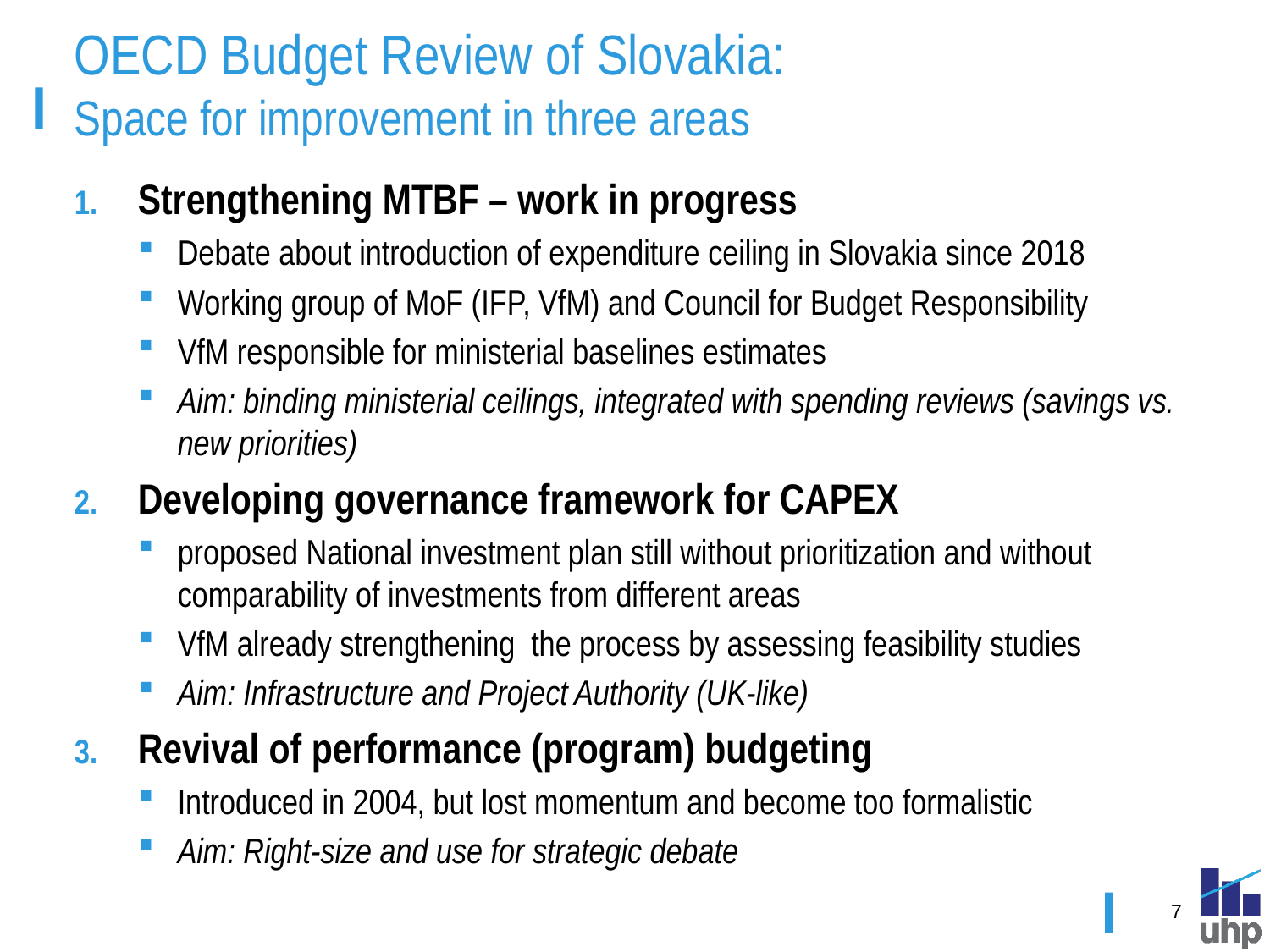

# OECD Budget Review of Slovakia: Space for improvement in three areas
Strengthening MTBF – work in progress
Debate about introduction of expenditure ceiling in Slovakia since 2018
Working group of MoF (IFP, VfM) and Council for Budget Responsibility
VfM responsible for ministerial baselines estimates
Aim: binding ministerial ceilings, integrated with spending reviews (savings vs. new priorities)
Developing governance framework for CAPEX
proposed National investment plan still without prioritization and without comparability of investments from different areas
VfM already strengthening  the process by assessing feasibility studies
Aim: Infrastructure and Project Authority (UK-like)
Revival of performance (program) budgeting
Introduced in 2004, but lost momentum and become too formalistic
Aim: Right-size and use for strategic debate
7